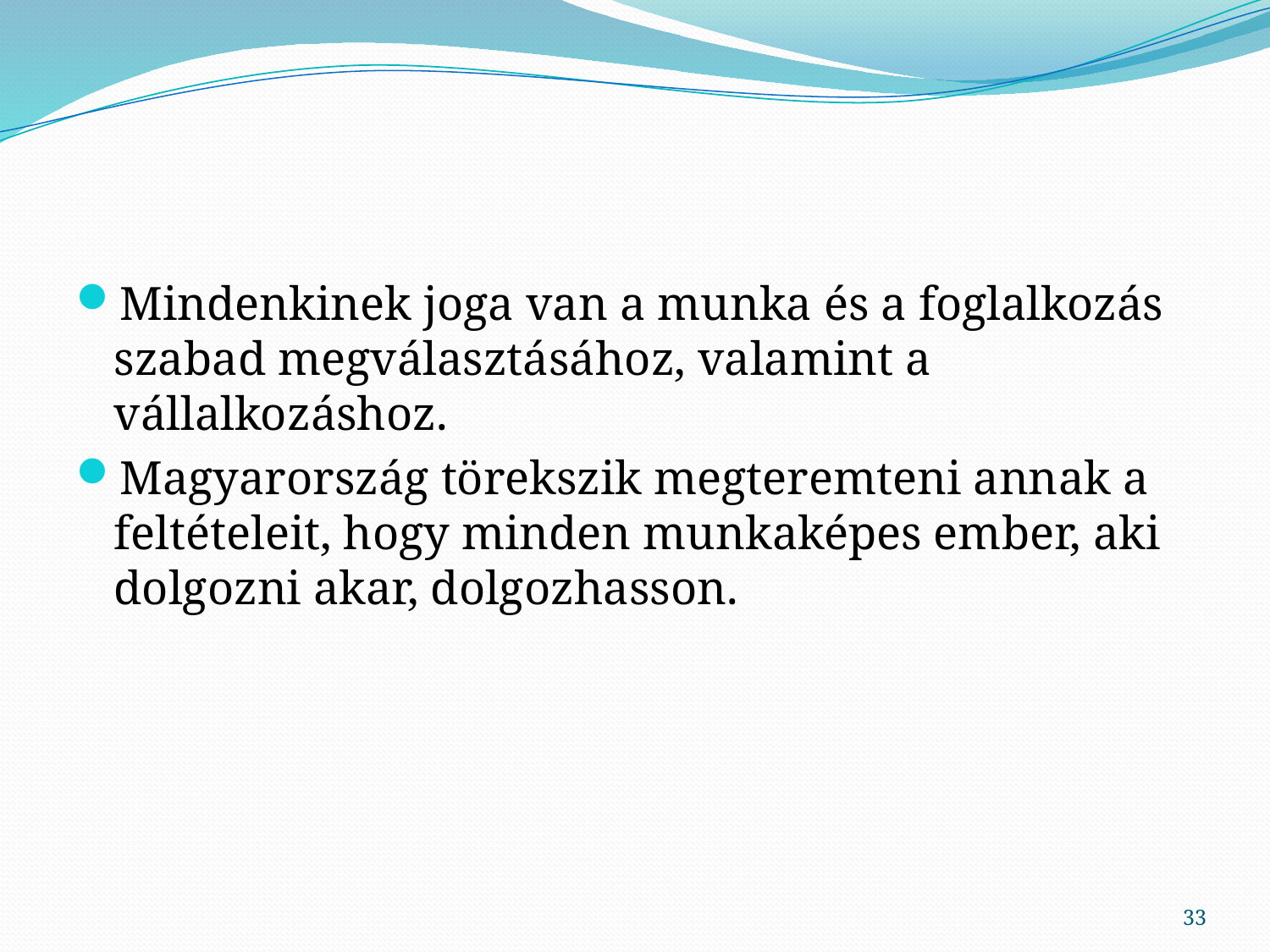

#
Mindenkinek joga van a munka és a foglalkozás szabad megválasztásához, valamint a vállalkozáshoz.
Magyarország törekszik megteremteni annak a feltételeit, hogy minden munkaképes ember, aki dolgozni akar, dolgozhasson.

33